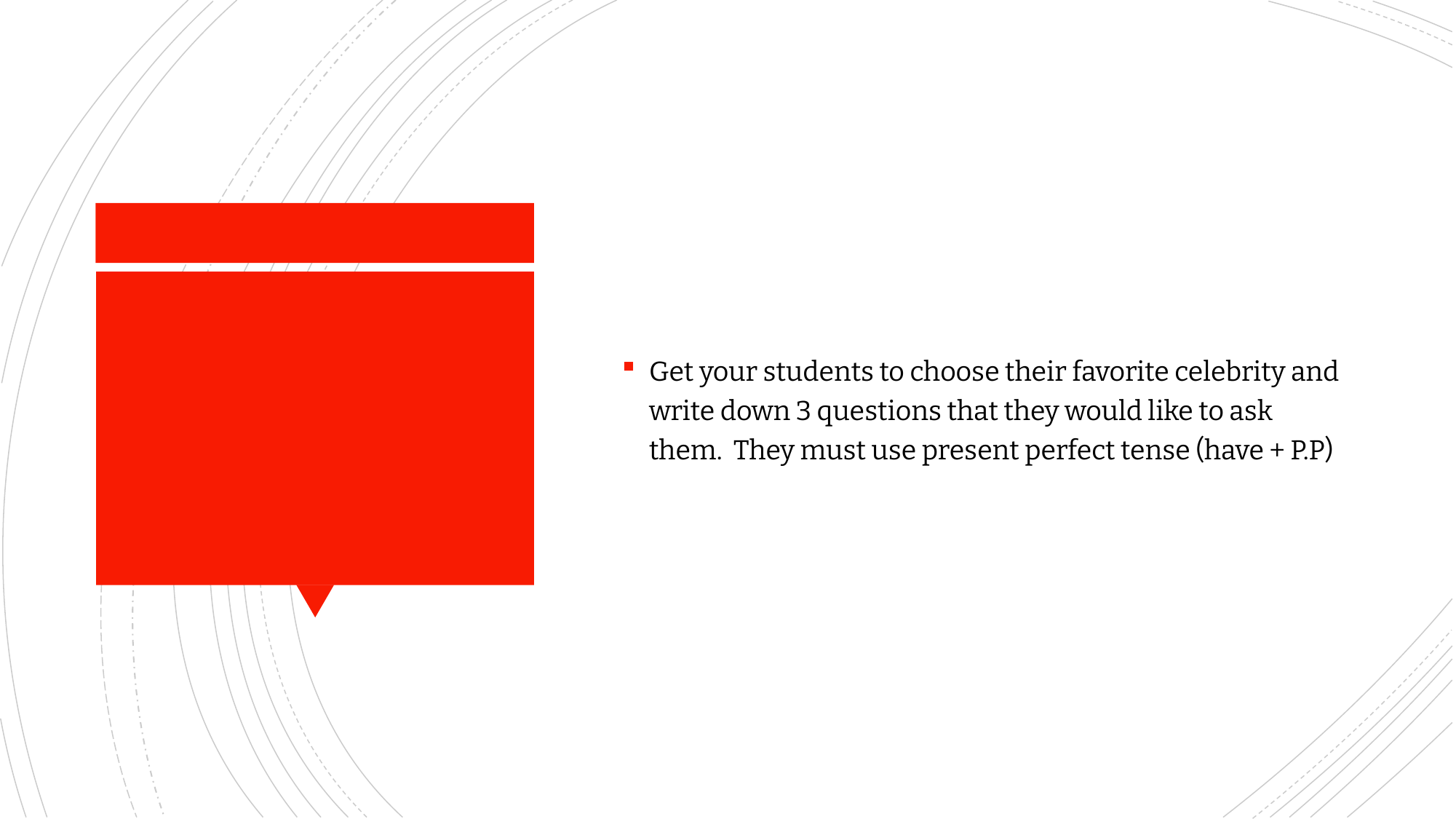

Get your students to choose their favorite celebrity and write down 3 questions that they would like to ask them.  They must use present perfect tense (have + P.P)

#